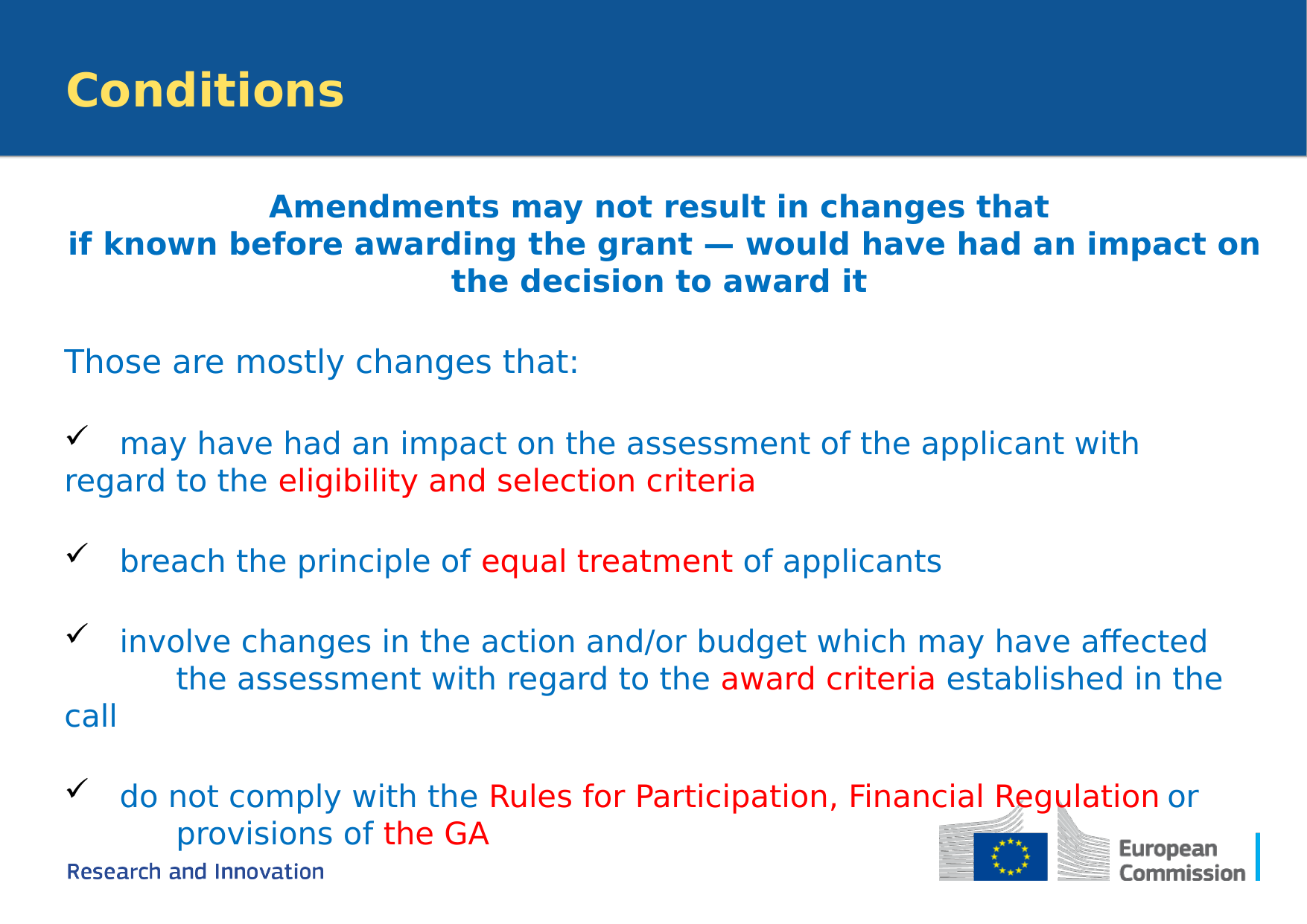

Conditions
Amendments may not result in changes that
if known before awarding the grant — would have had an impact on the decision to award it

Those are mostly changes that:

   may have had an impact on the assessment of the applicant with 	regard to the eligibility and selection criteria

   breach the principle of equal treatment of applicants

   involve changes in the action and/or budget which may have affected 	the assessment with regard to the award criteria established in the call

   do not comply with the Rules for Participation, Financial Regulation or 	provisions of the GA